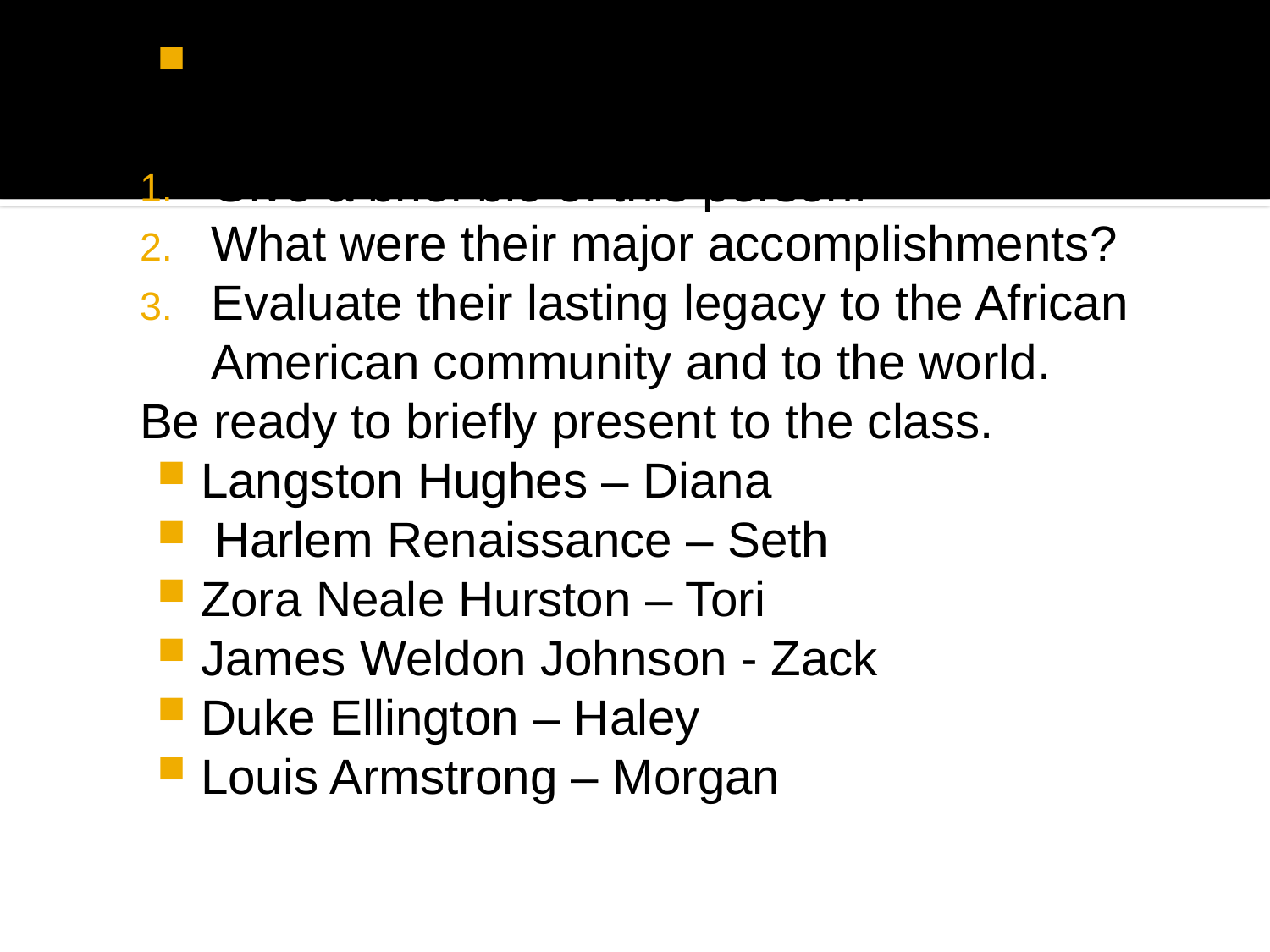

In your group, look up your assigned person and answer the following questions:
Give a brief bio of this person.
What were their major accomplishments?
Evaluate their lasting legacy to the African American community and to the world.
Be ready to briefly present to the class.
Langston Hughes – Diana
 Harlem Renaissance – Seth
Zora Neale Hurston – Tori
James Weldon Johnson - Zack
Duke Ellington – Haley
Louis Armstrong – Morgan

#